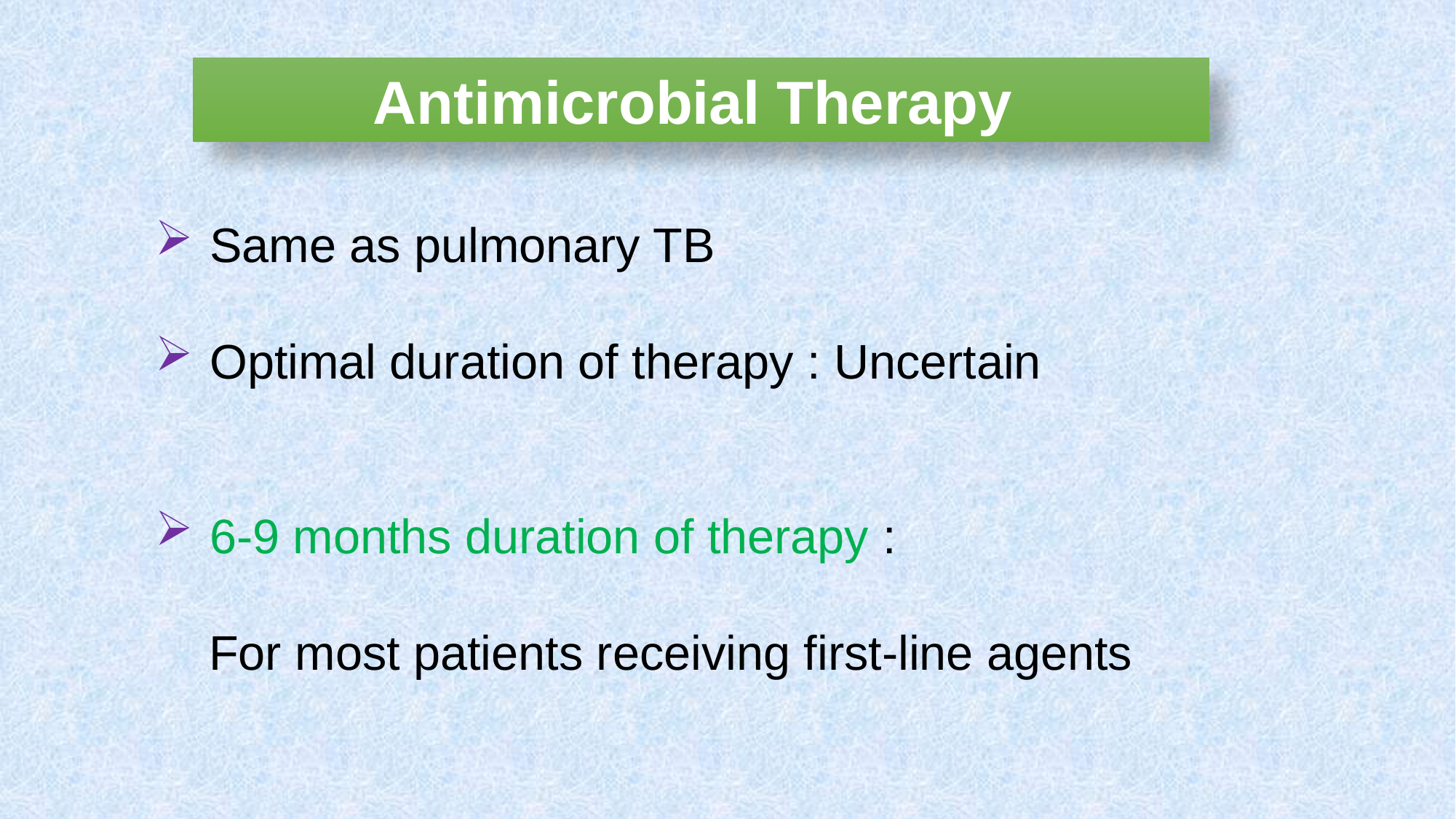

Antimicrobial Therapy
Same as pulmonary TB

Optimal duration of therapy : Uncertain

6-9 months duration of therapy :

    For most patients receiving first-line agents